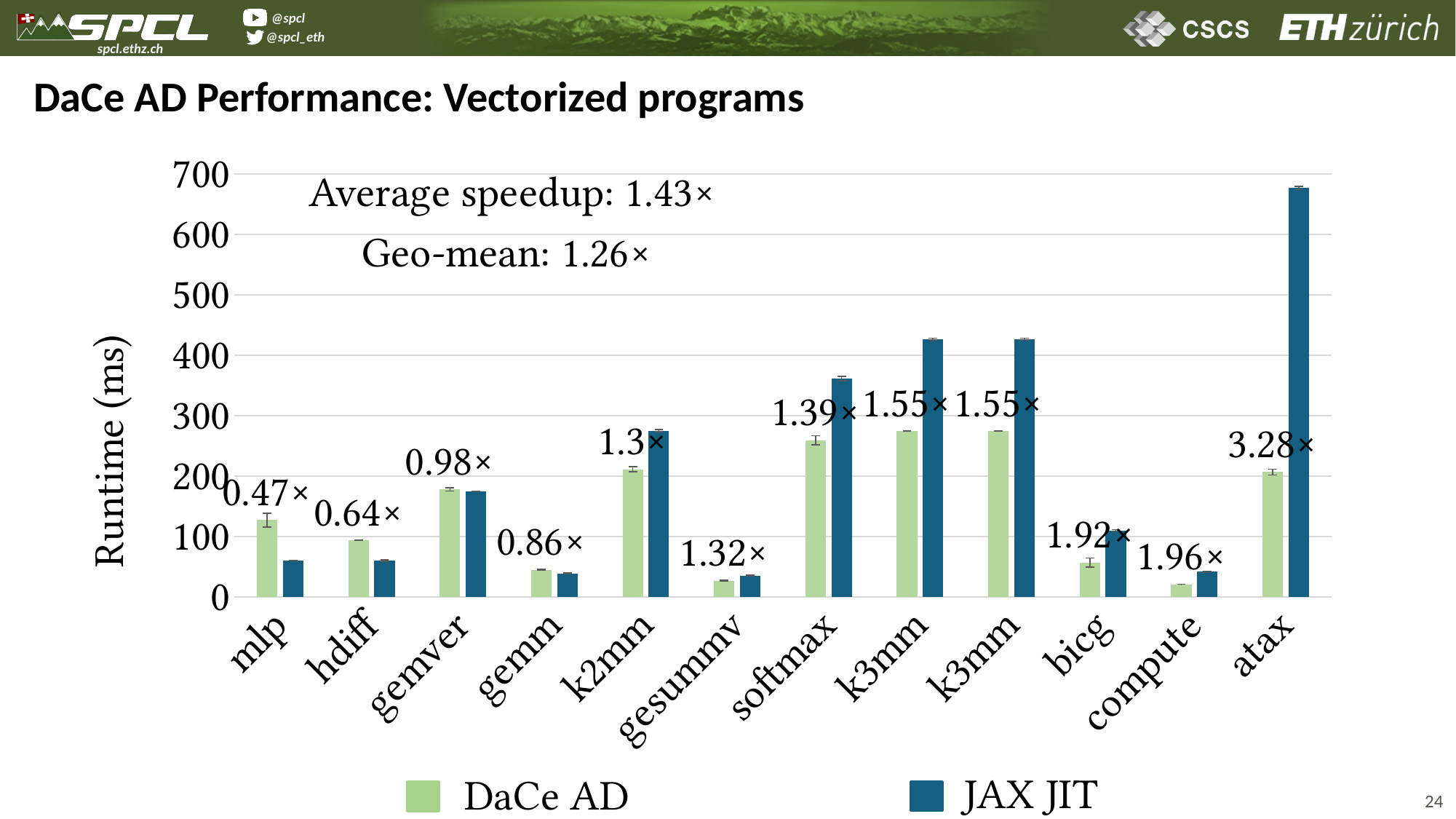

DaCe AD Performance: Vectorized programs

### Chart

| Category |  |  |
|---|---|---|
| mlp | 127.252 | 60.265 |
| hdiff | 93.652 | 60.327 |
| gemver | 178.05 | 174.8 |
| gemm | 45.217 | 38.878 |
| k2mm | 211.357 | 275.162 |
| gesummv | 26.926 | 35.49 |
| softmax | 259.526 | 361.263 |
| k3mm | 274.664 | 426.736 |
| k3mm | 274.664 | 426.736 |
| bicg | 57.154 | 109.784 |
| compute | 21.179 | 41.603 |
| atax | 206.558 | 676.658 |
Average speedup: 1.43×
Geo-mean: 1.26×

JAX JIT
DaCe AD
24